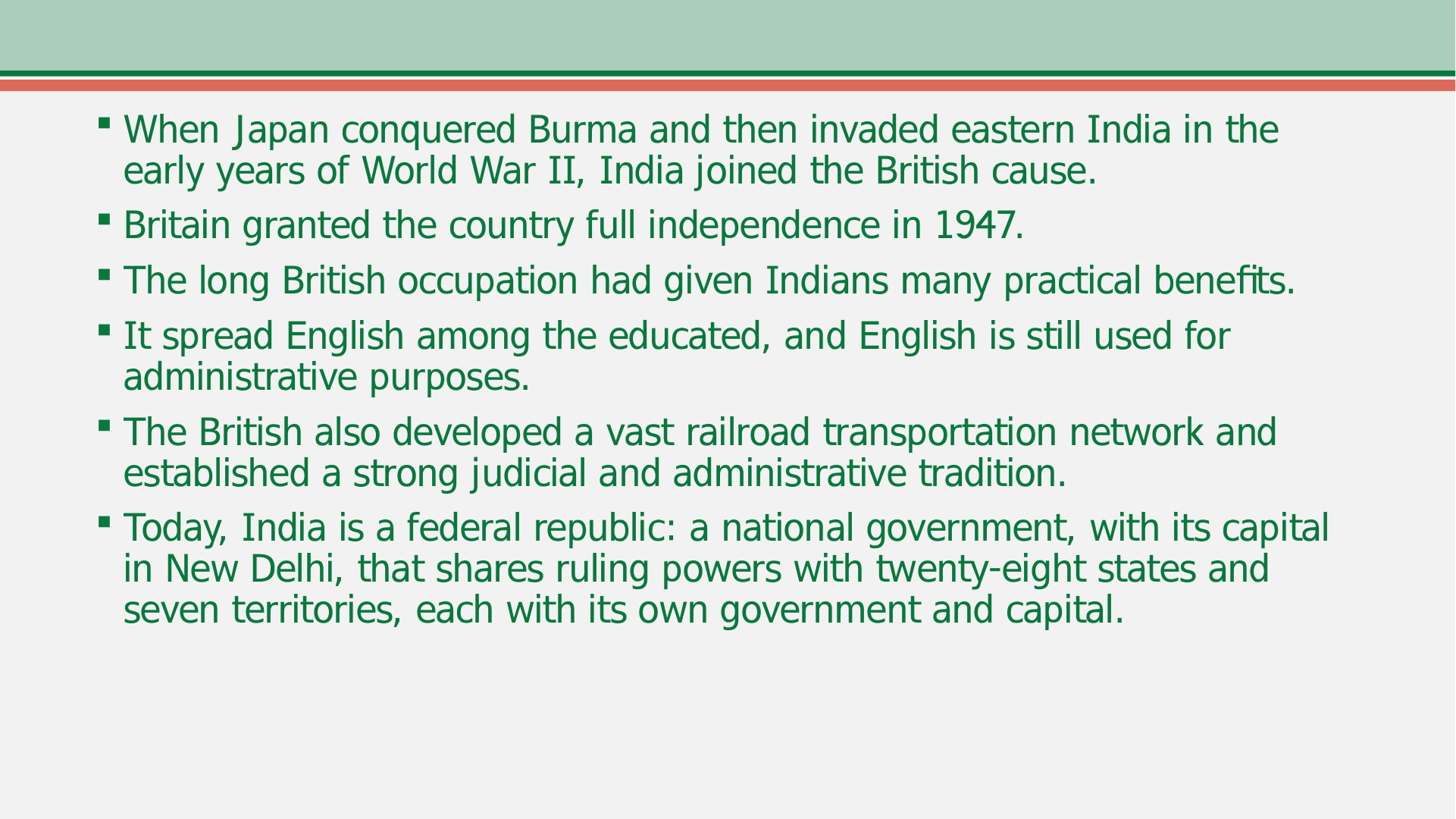

When Japan conquered Burma and then invaded eastern India in the early years of World War II, India joined the British cause.
Britain granted the country full independence in 1947.
The long British occupation had given Indians many practical benefits.
It spread English among the educated, and English is still used for administrative purposes.
The British also developed a vast railroad transportation network and established a strong judicial and administrative tradition.
Today, India is a federal republic: a national government, with its capital in New Delhi, that shares ruling powers with twenty-eight states and seven territories, each with its own government and capital.